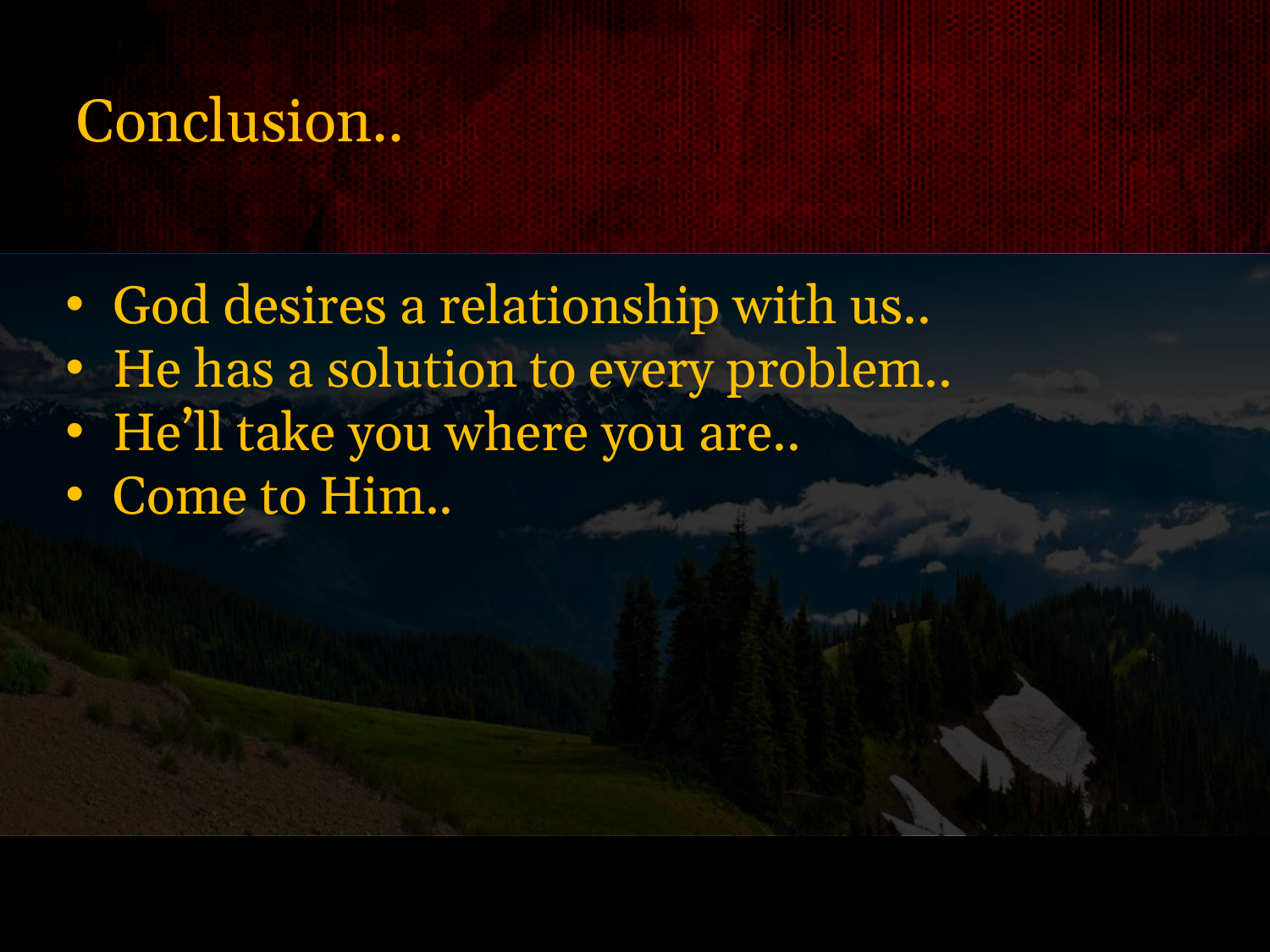

# Conclusion..

God desires a relationship with us..
He has a solution to every problem..
He’ll take you where you are..
Come to Him..